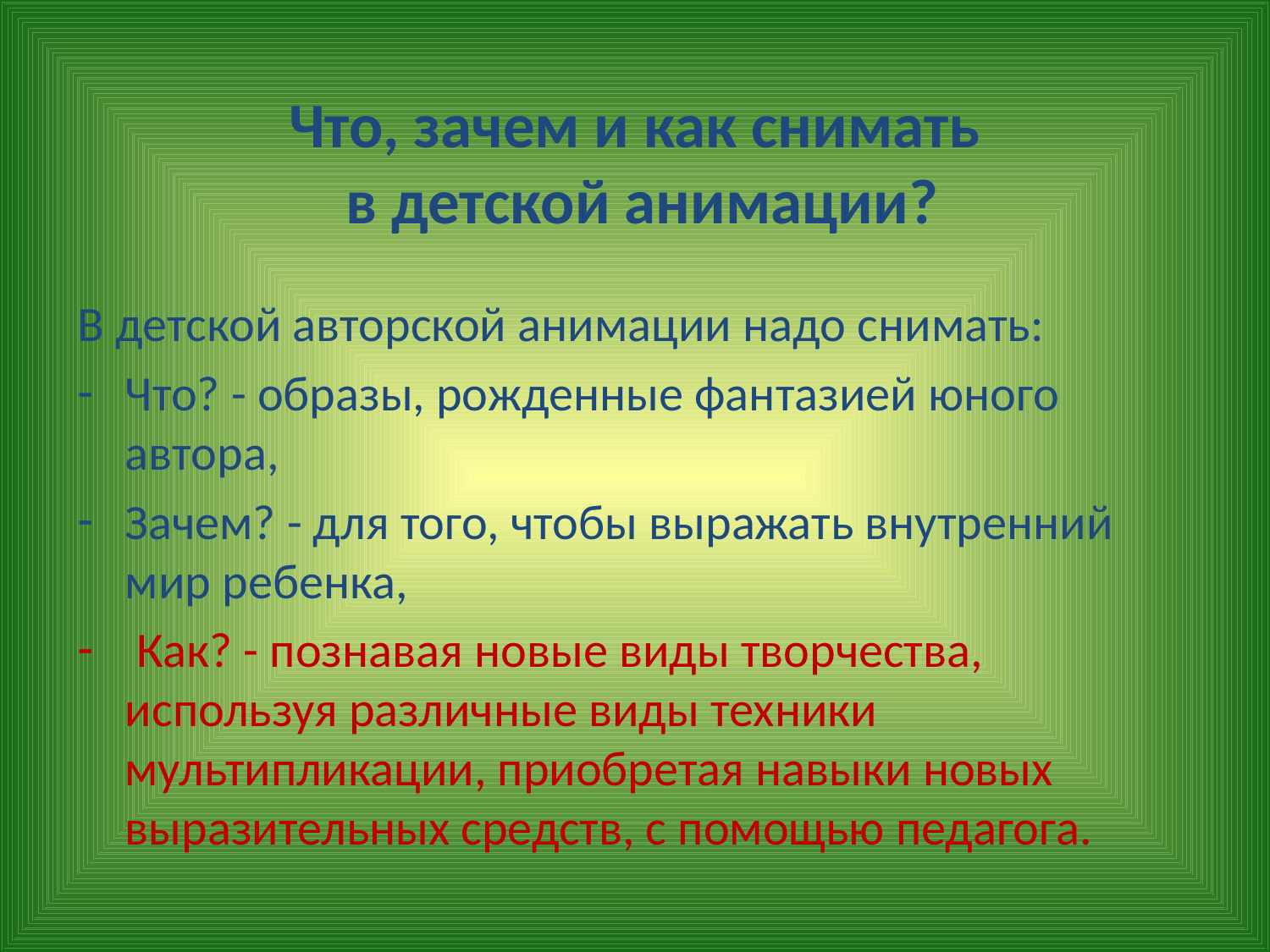

# Что, зачем и как снимать в детской анимации?
В детской авторской анимации надо снимать:
Что? - образы, рожденные фантазией юного автора,
Зачем? - для того, чтобы выражать внутренний мир ребенка,
 Как? - познавая новые виды творчества, используя различные виды техники мультипликации, приобретая навыки новых выразительных средств, с помощью педагога.